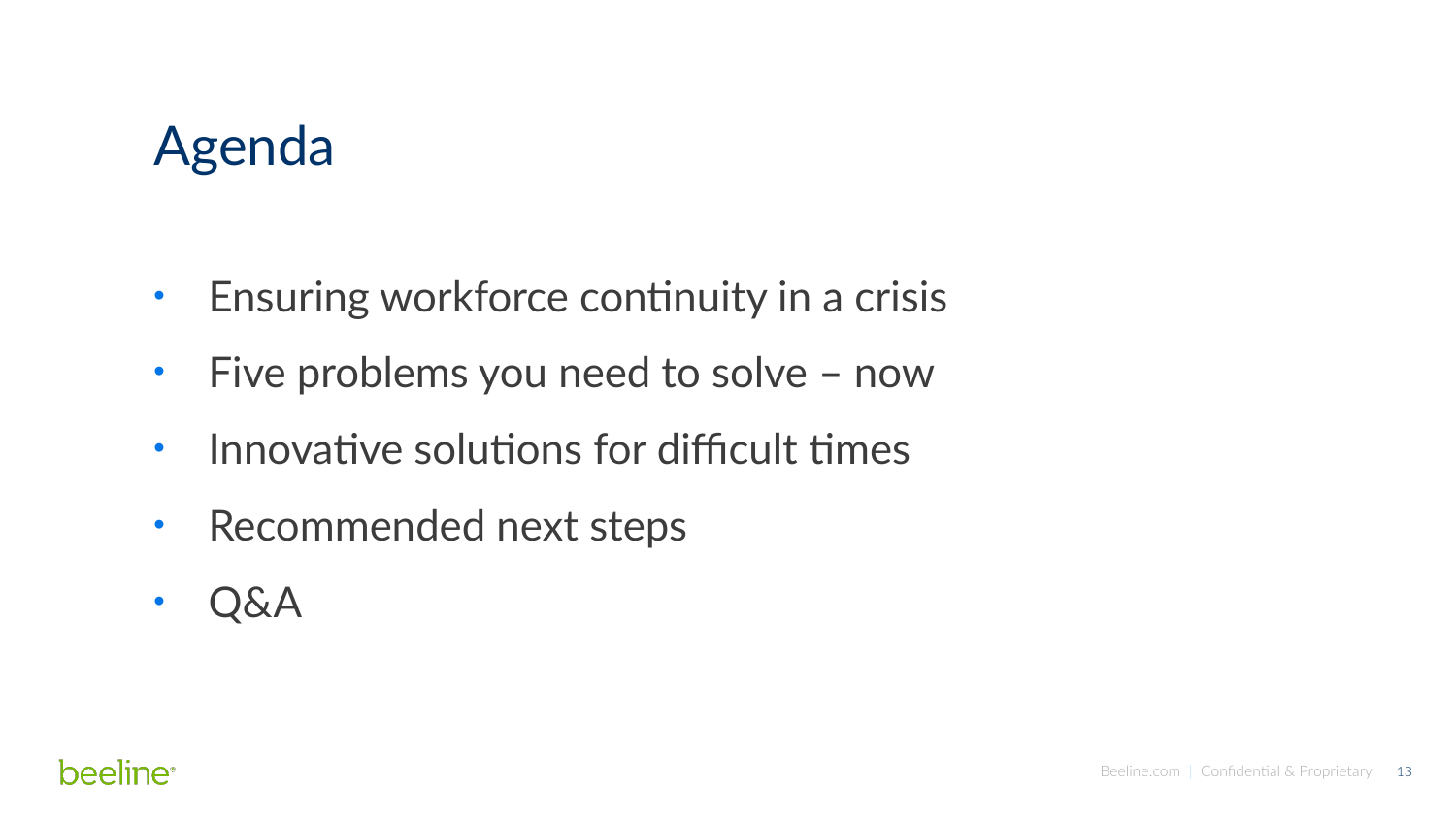

Agenda
Ensuring workforce continuity in a crisis
Five problems you need to solve – now
Innovative solutions for difficult times
Recommended next steps
Q&A

Beeline.com  |  Confidential & Proprietary